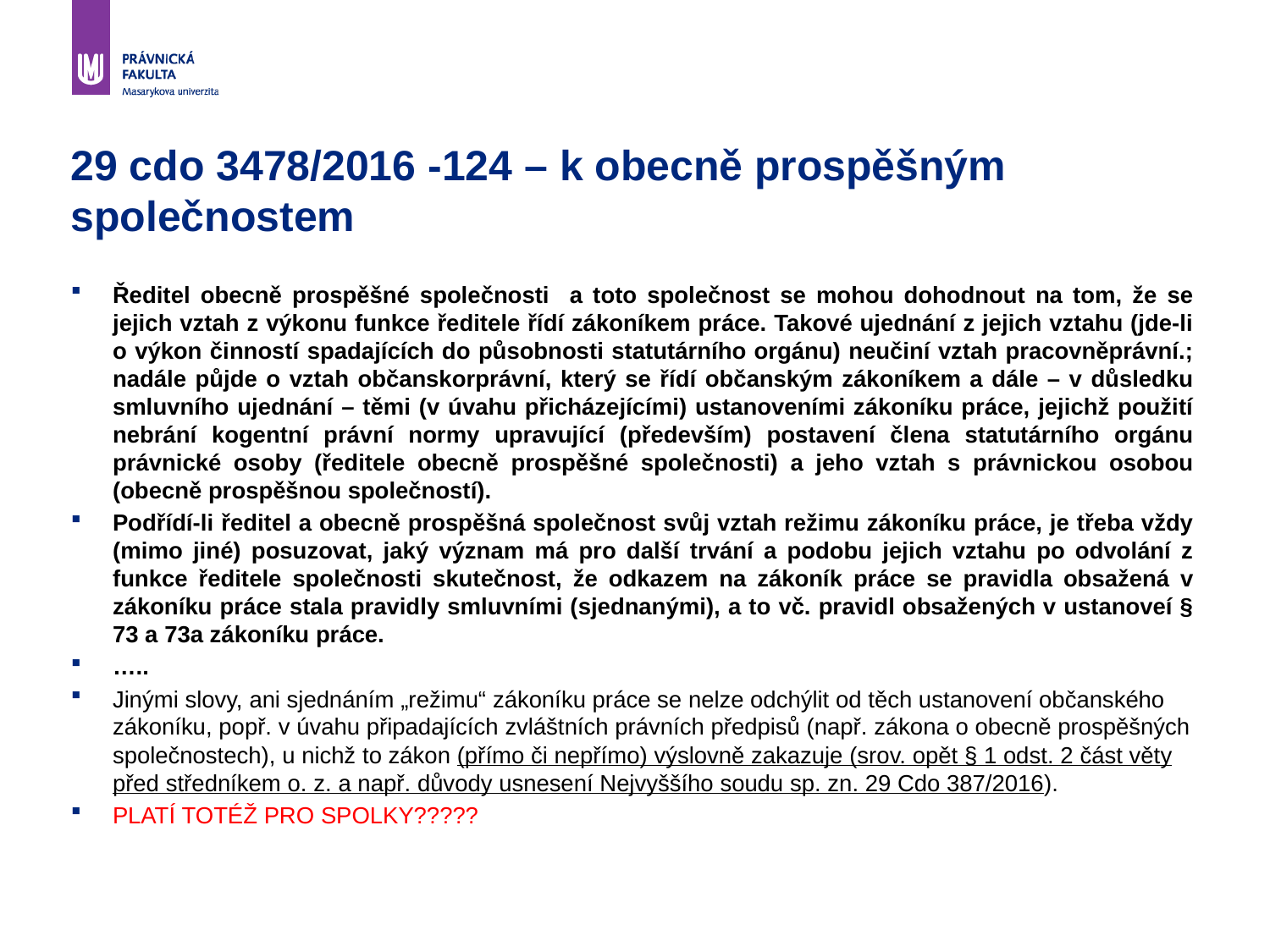

# 29 cdo 3478/2016 -124 – k obecně prospěšným společnostem
Ředitel obecně prospěšné společnosti  a toto společnost se mohou dohodnout na tom, že se jejich vztah z výkonu funkce ředitele řídí zákoníkem práce. Takové ujednání z jejich vztahu (jde-li o výkon činností spadajících do působnosti statutárního orgánu) neučiní vztah pracovněprávní.; nadále půjde o vztah občanskorprávní, který se řídí občanským zákoníkem a dále – v důsledku smluvního ujednání – těmi (v úvahu přicházejícími) ustanoveními zákoníku práce, jejichž použití nebrání kogentní právní normy upravující (především) postavení člena statutárního orgánu právnické osoby (ředitele obecně prospěšné společnosti) a jeho vztah s právnickou osobou (obecně prospěšnou společností).
Podřídí-li ředitel a obecně prospěšná společnost svůj vztah režimu zákoníku práce, je třeba vždy (mimo jiné) posuzovat, jaký význam má pro další trvání a podobu jejich vztahu po odvolání z funkce ředitele společnosti skutečnost, že odkazem na zákoník práce se pravidla obsažená v zákoníku práce stala pravidly smluvními (sjednanými), a to vč. pravidl obsažených v ustanoveí § 73 a 73a zákoníku práce.
…..
Jinými slovy, ani sjednáním „režimu“ zákoníku práce se nelze odchýlit od těch ustanovení občanského zákoníku, popř. v úvahu připadajících zvláštních právních předpisů (např. zákona o obecně prospěšných společnostech), u nichž to zákon (přímo či nepřímo) výslovně zakazuje (srov. opět § 1 odst. 2 část věty před středníkem o. z. a např. důvody usnesení Nejvyššího soudu sp. zn. 29 Cdo 387/2016).
PLATÍ TOTÉŽ PRO SPOLKY?????